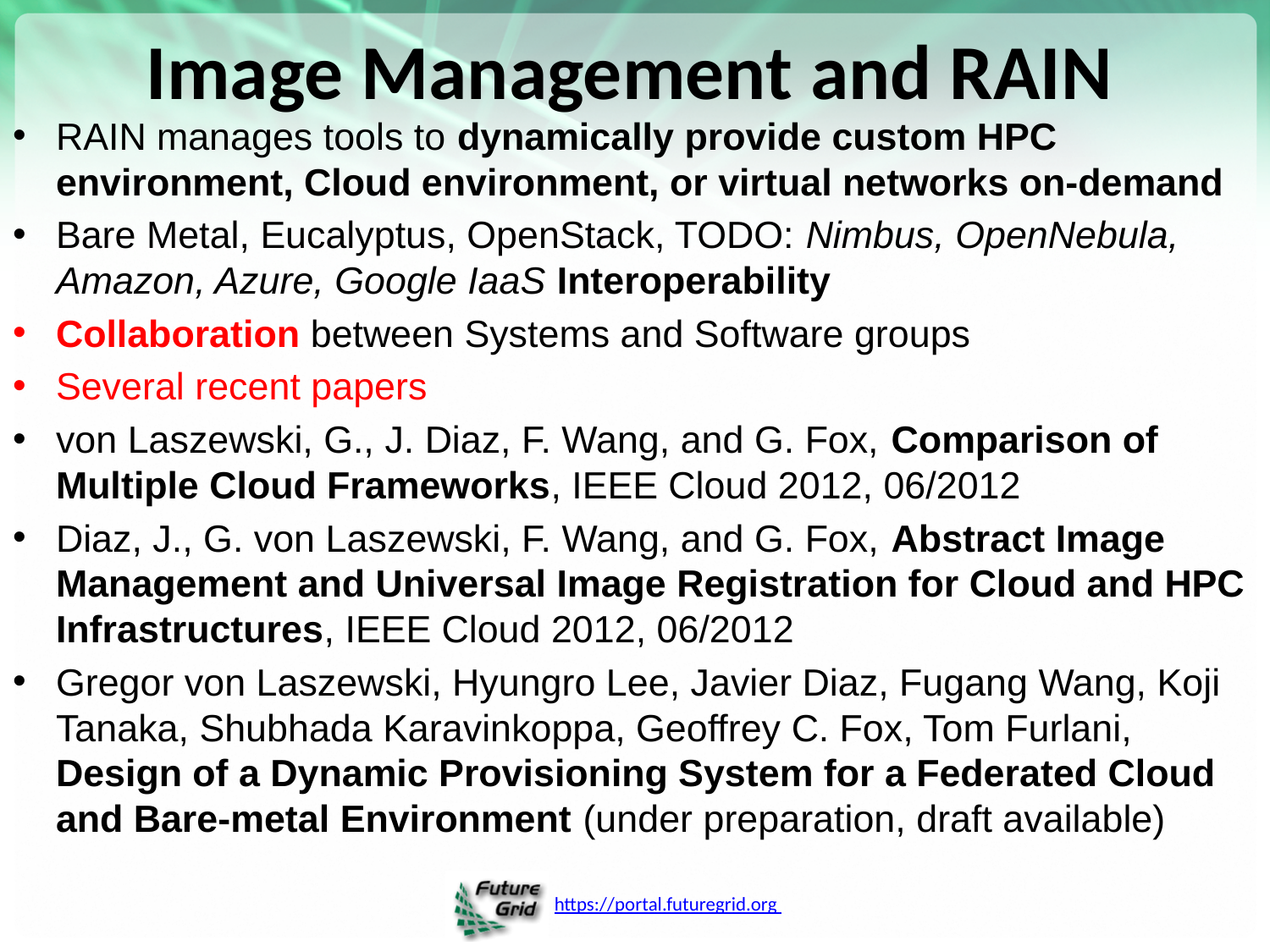

# Image Management and RAIN
RAIN manages tools to dynamically provide custom HPC environment, Cloud environment, or virtual networks on-demand
Bare Metal, Eucalyptus, OpenStack, TODO: Nimbus, OpenNebula, Amazon, Azure, Google IaaS Interoperability
Collaboration between Systems and Software groups
Several recent papers
von Laszewski, G., J. Diaz, F. Wang, and G. Fox, Comparison of Multiple Cloud Frameworks, IEEE Cloud 2012, 06/2012
Diaz, J., G. von Laszewski, F. Wang, and G. Fox, Abstract Image Management and Universal Image Registration for Cloud and HPC Infrastructures, IEEE Cloud 2012, 06/2012
Gregor von Laszewski, Hyungro Lee, Javier Diaz, Fugang Wang, Koji Tanaka, Shubhada Karavinkoppa, Geoffrey C. Fox, Tom Furlani, Design of a Dynamic Provisioning System for a Federated Cloud and Bare-metal Environment (under preparation, draft available)